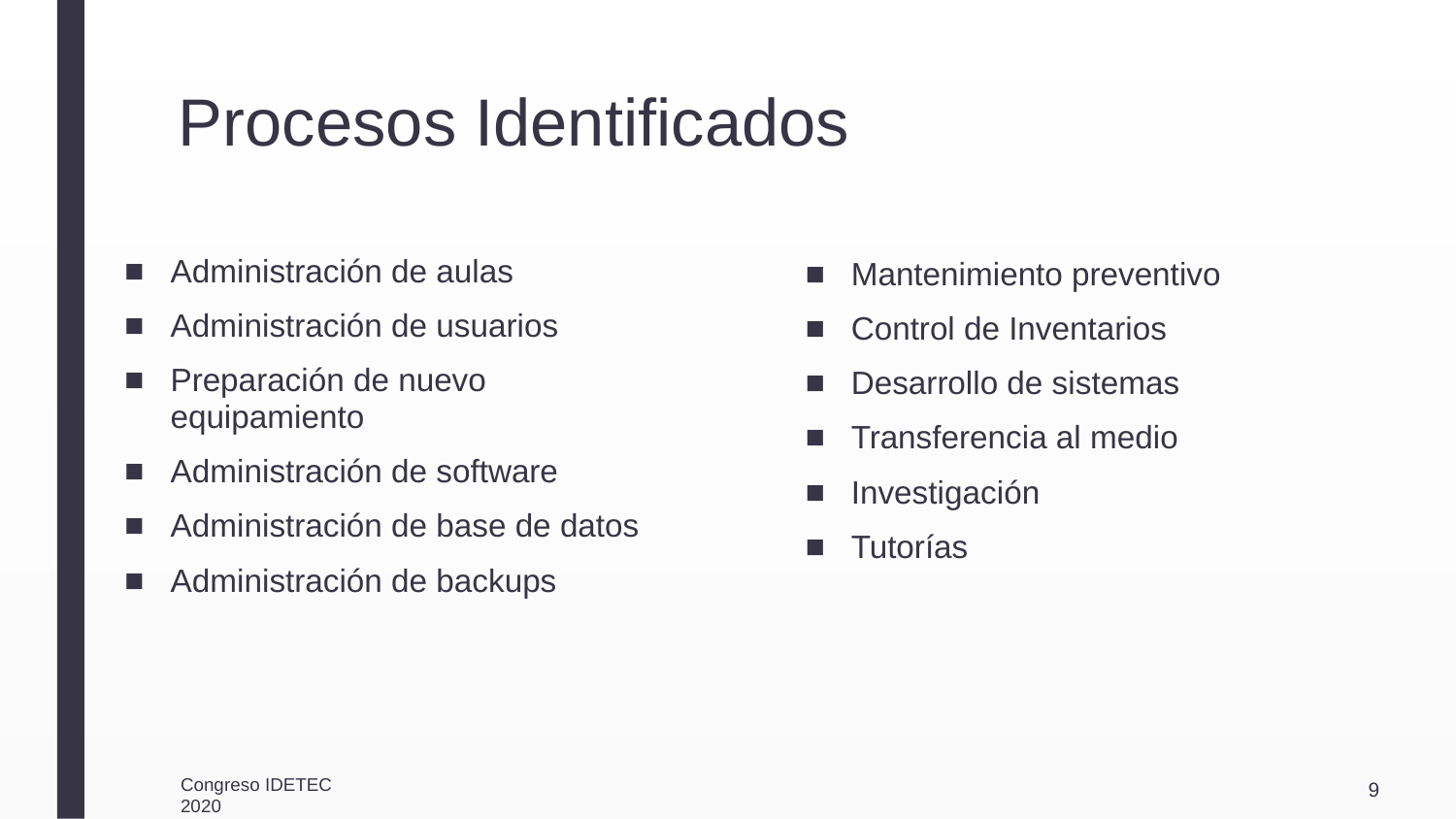

# Procesos Identificados
Administración de aulas
Administración de usuarios
Preparación de nuevo equipamiento
Administración de software
Administración de base de datos
Administración de backups
Mantenimiento preventivo
Control de Inventarios
Desarrollo de sistemas
Transferencia al medio
Investigación
Tutorías
9
Congreso IDETEC 2020